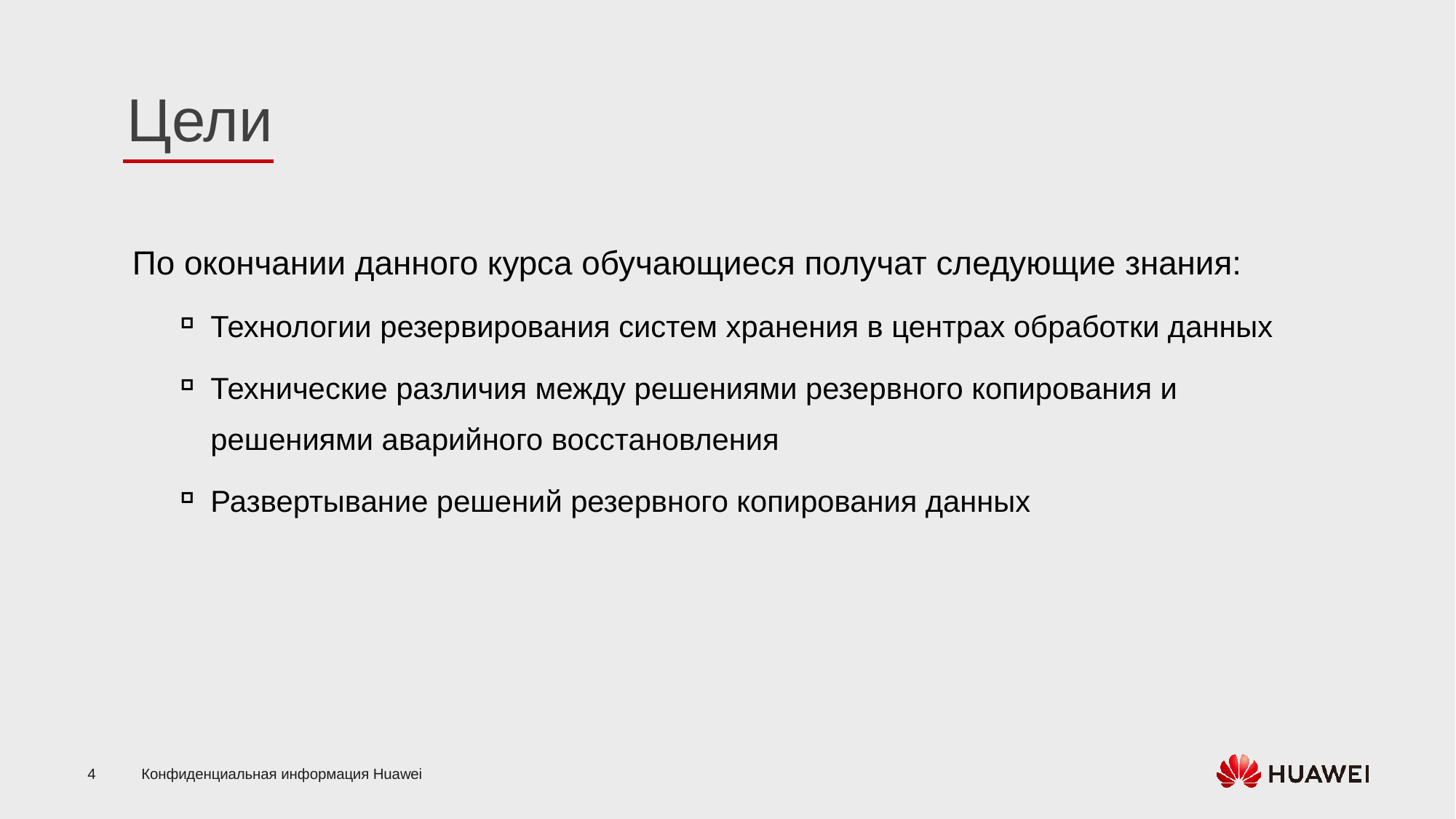

По окончании данного курса обучающиеся получат следующие знания:
Технологии резервирования систем хранения в центрах обработки данных
Технические различия между решениями резервного копирования и решениями аварийного восстановления
Развертывание решений резервного копирования данных